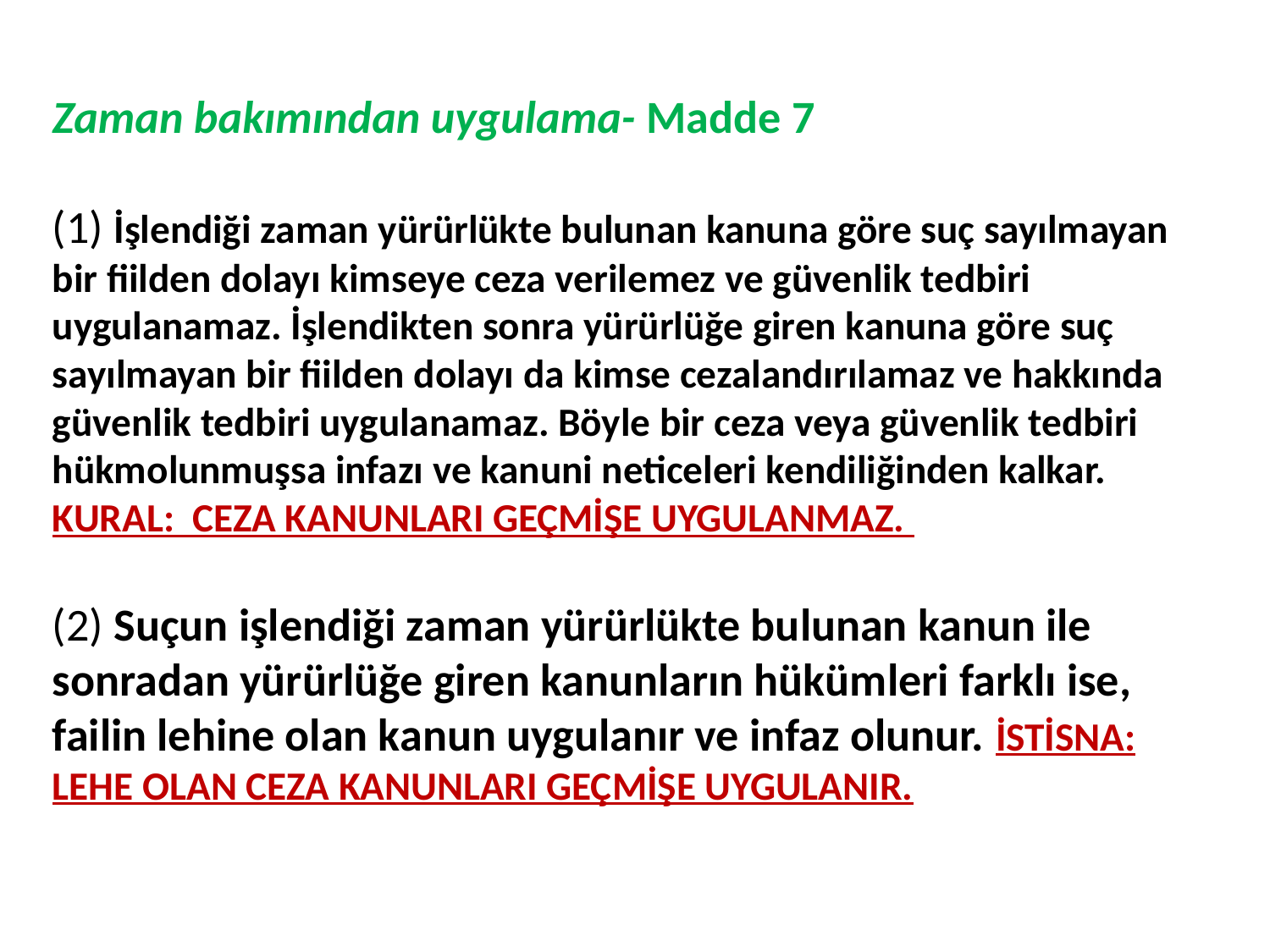

# Zaman bakımından uygulama- Madde 7 (1) İşlendiği zaman yürürlükte bulunan kanuna göre suç sayılmayan bir fiilden dolayı kimseye ceza verilemez ve güvenlik tedbiri uygulanamaz. İşlendikten sonra yürürlüğe giren kanuna göre suç sayılmayan bir fiilden dolayı da kimse cezalandırılamaz ve hakkında güvenlik tedbiri uygulanamaz. Böyle bir ceza veya güvenlik tedbiri hükmolunmuşsa infazı ve kanuni neticeleri kendiliğinden kalkar. KURAL:  CEZA KANUNLARI GEÇMİŞE UYGULANMAZ. (2) Suçun işlendiği zaman yürürlükte bulunan kanun ile sonradan yürürlüğe giren kanunların hükümleri farklı ise, failin lehine olan kanun uygulanır ve infaz olunur. İSTİSNA: LEHE OLAN CEZA KANUNLARI GEÇMİŞE UYGULANIR.